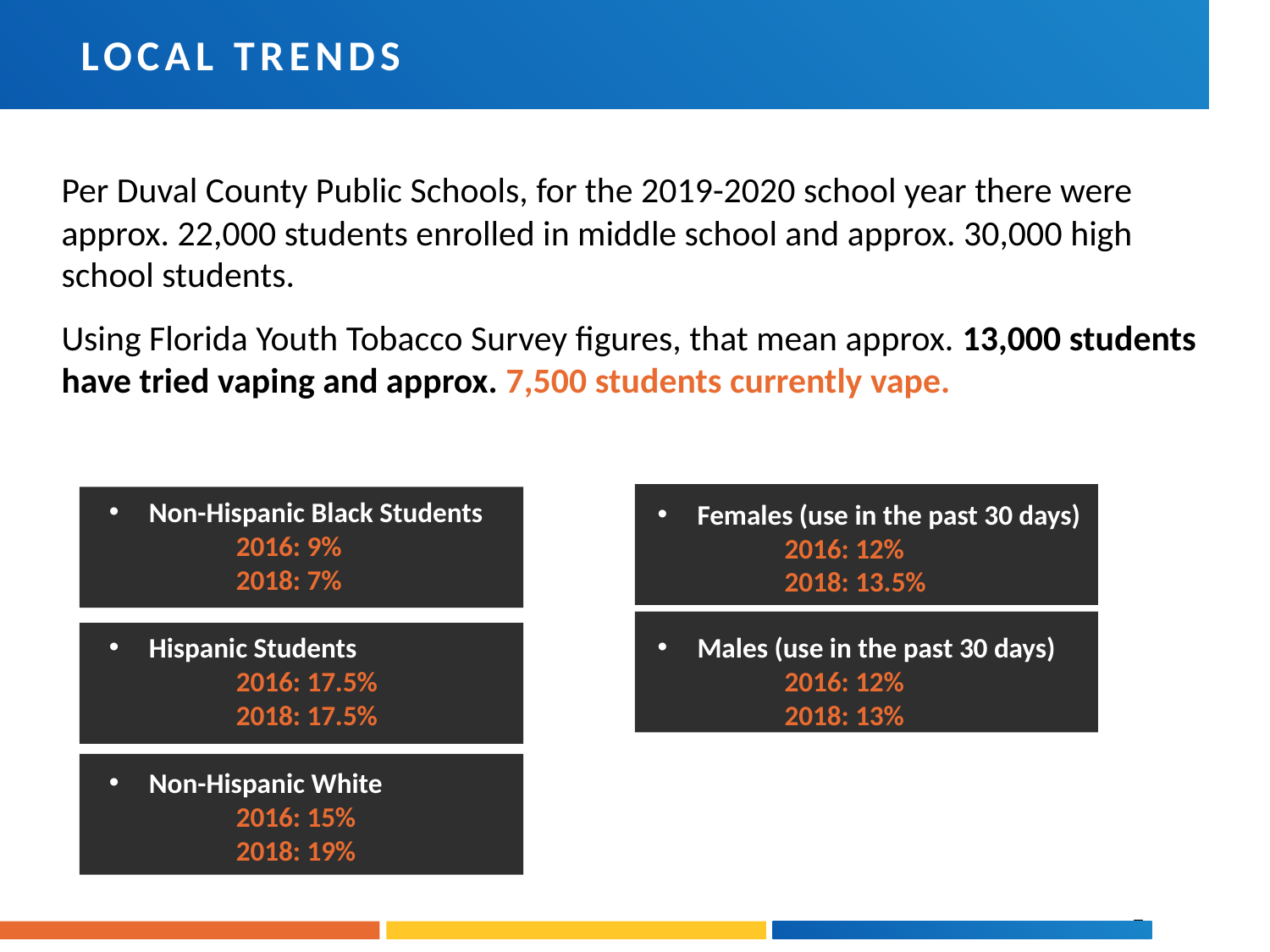

LOCAL TRENDS
Per Duval County Public Schools, for the 2019-2020 school year there were approx. 22,000 students enrolled in middle school and approx. 30,000 high school students.
Using Florida Youth Tobacco Survey figures, that mean approx. 13,000 students have tried vaping and approx. 7,500 students currently vape.

Non-Hispanic Black Students
	2016: 9%
	2018: 7%

Hispanic Students
	2016: 17.5%
	2018: 17.5%

Non-Hispanic White
	2016: 15%
	2018: 19%

Females (use in the past 30 days)
	2016: 12%
	2018: 13.5%

Males (use in the past 30 days)
	2016: 12%
	2018: 13%

 5